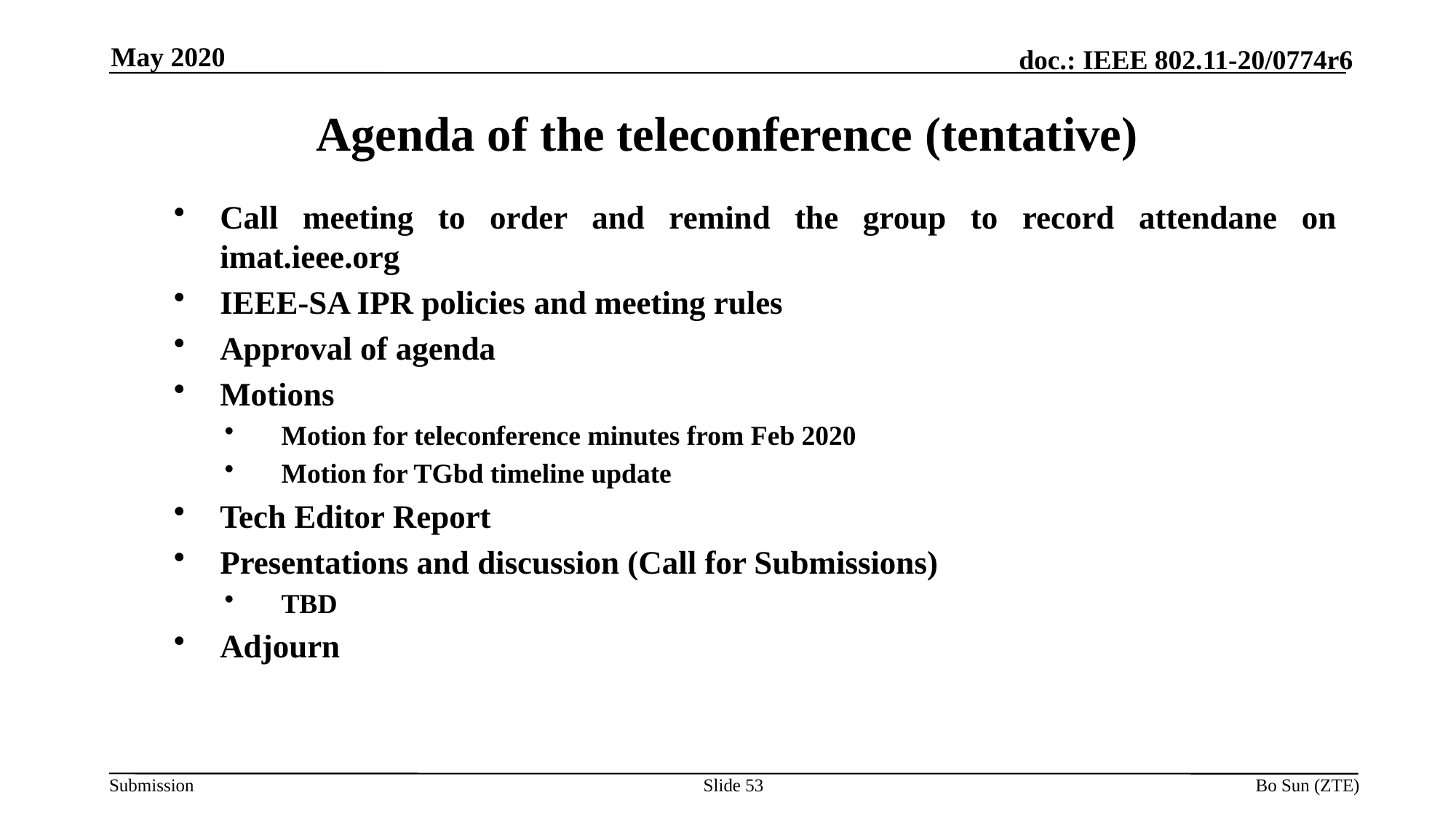

May 2020
Agenda of the teleconference (tentative)
Call meeting to order and remind the group to record attendane on imat.ieee.org
IEEE-SA IPR policies and meeting rules
Approval of agenda
Motions
Motion for teleconference minutes from Feb 2020
Motion for TGbd timeline update
Tech Editor Report
Presentations and discussion (Call for Submissions)
TBD
Adjourn
Slide 53
Bo Sun (ZTE)